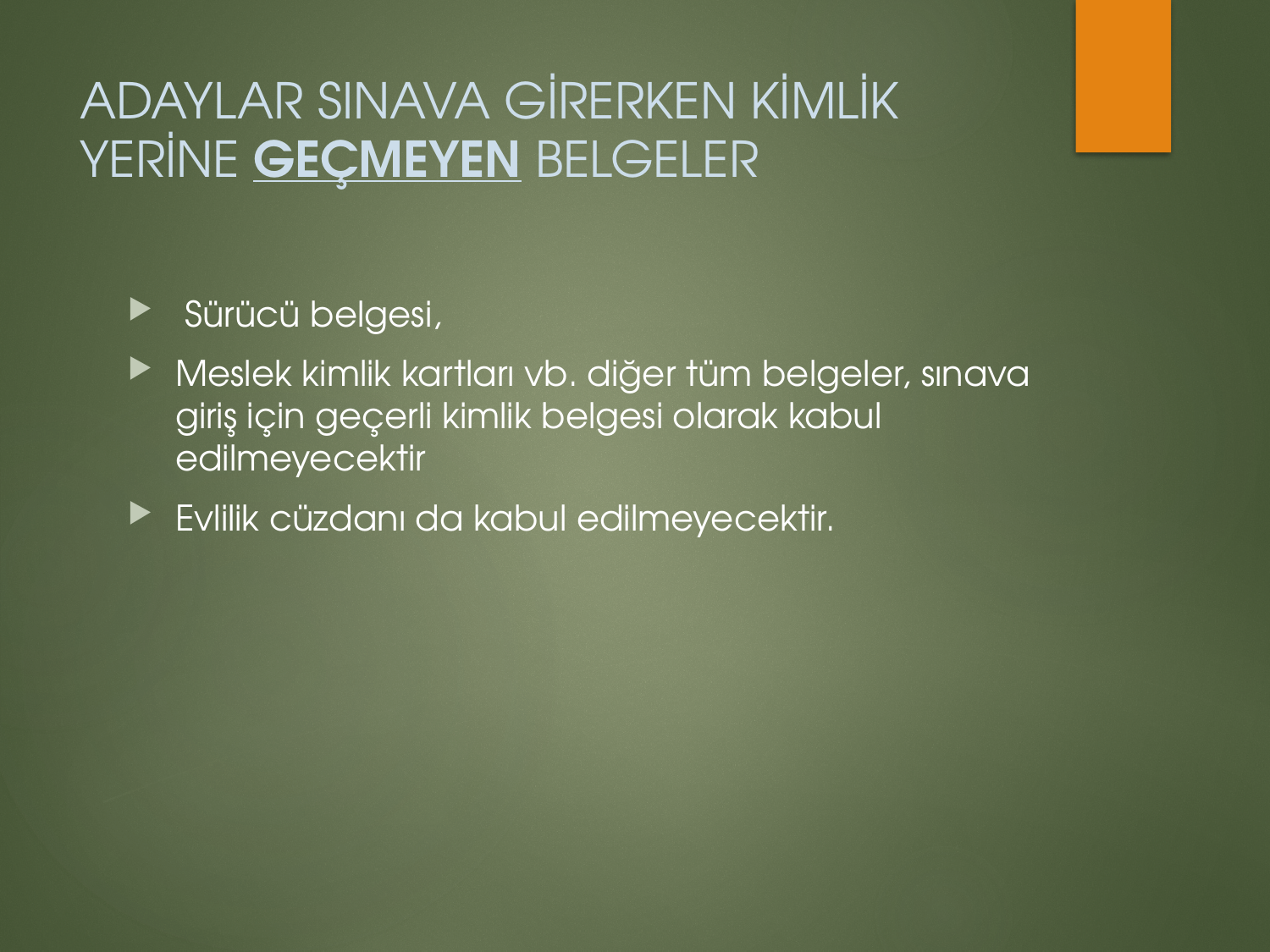

# ADAYLAR SINAVA GİRERKEN KİMLİK YERİNE GEÇMEYEN BELGELER
 Sürücü belgesi,
Meslek kimlik kartları vb. diğer tüm belgeler, sınava giriş için geçerli kimlik belgesi olarak kabul edilmeyecektir
Evlilik cüzdanı da kabul edilmeyecektir.